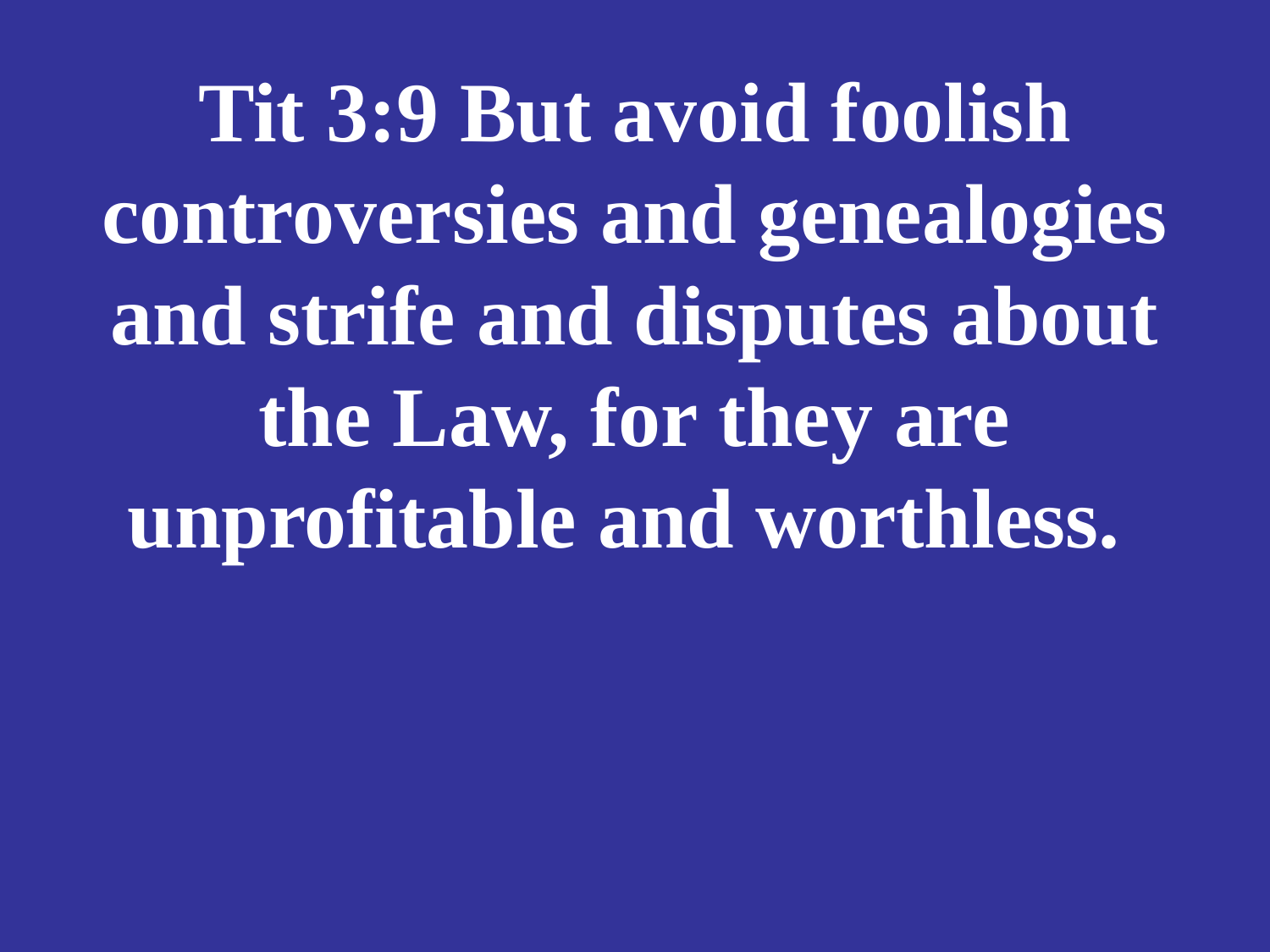

# Tit 3:9 But avoid foolish controversies and genealogies and strife and disputes about the Law, for they are unprofitable and worthless.